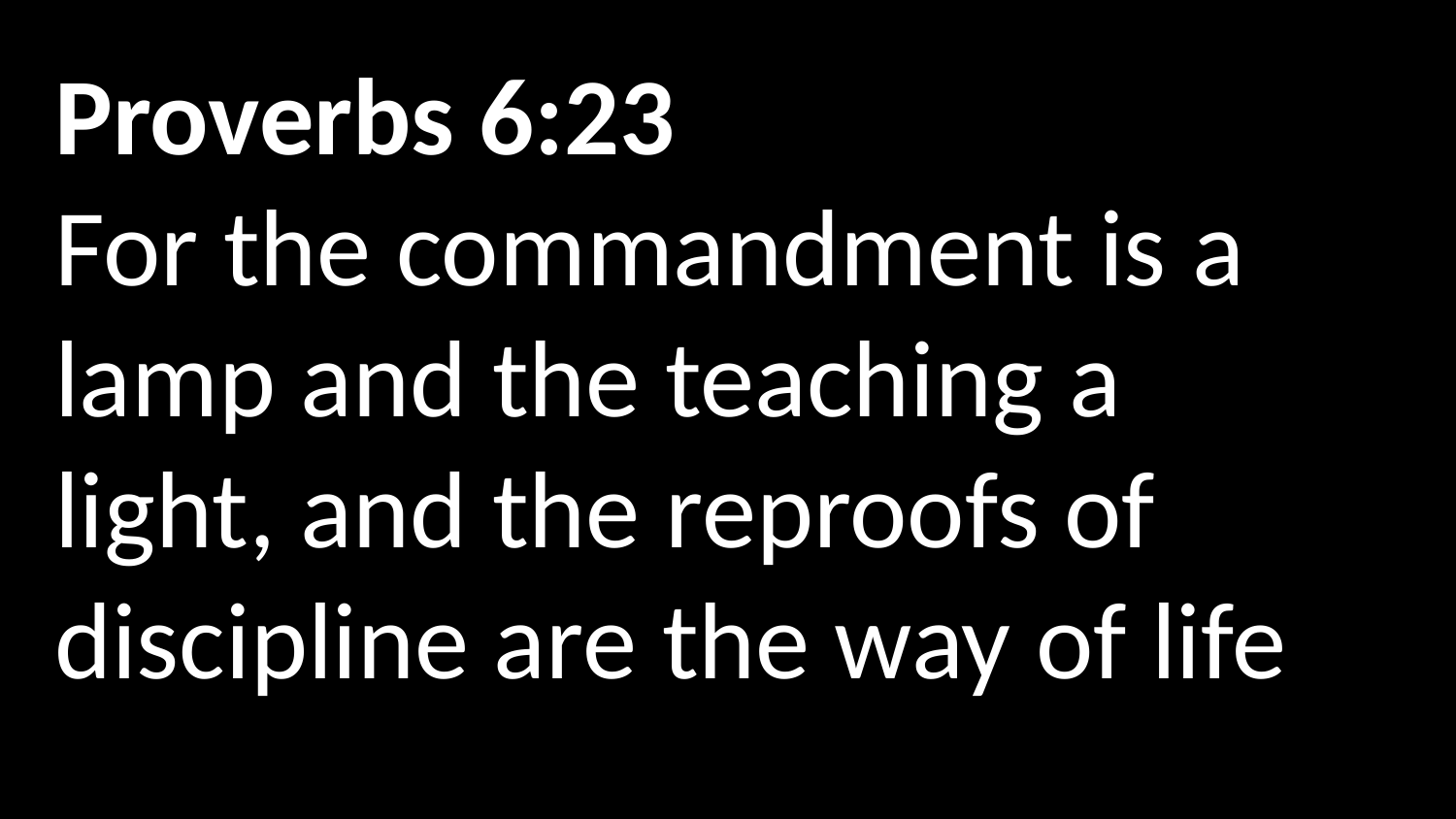

Proverbs 6:23
For the commandment is a lamp and the teaching a light, and the reproofs of discipline are the way of life